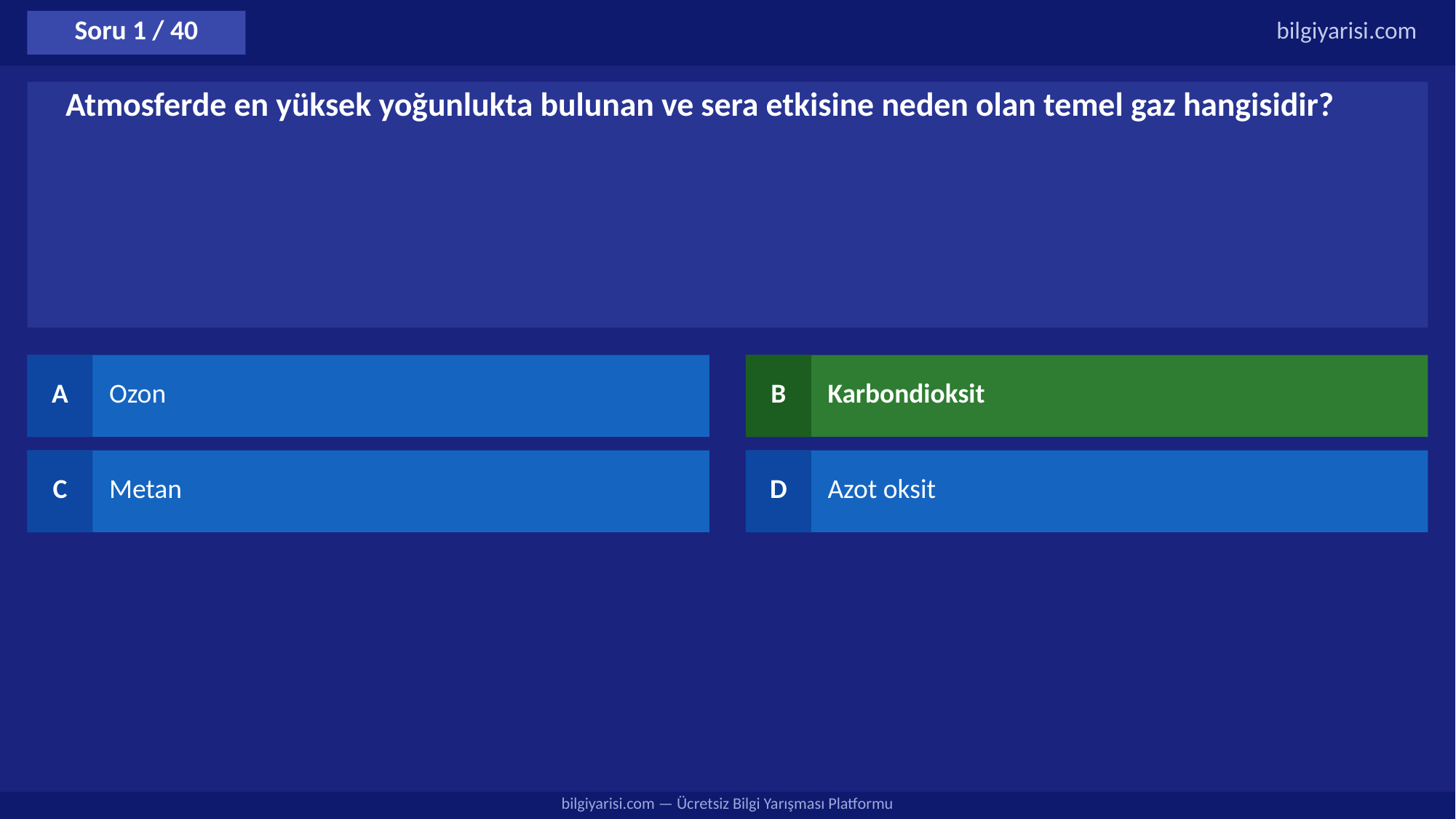

Soru 1 / 40
bilgiyarisi.com

Atmosferde en yüksek yoğunlukta bulunan ve sera etkisine neden olan temel gaz hangisidir?

A
Ozon

B
Karbondioksit

C
Metan

D
Azot oksit
bilgiyarisi.com — Ücretsiz Bilgi Yarışması Platformu